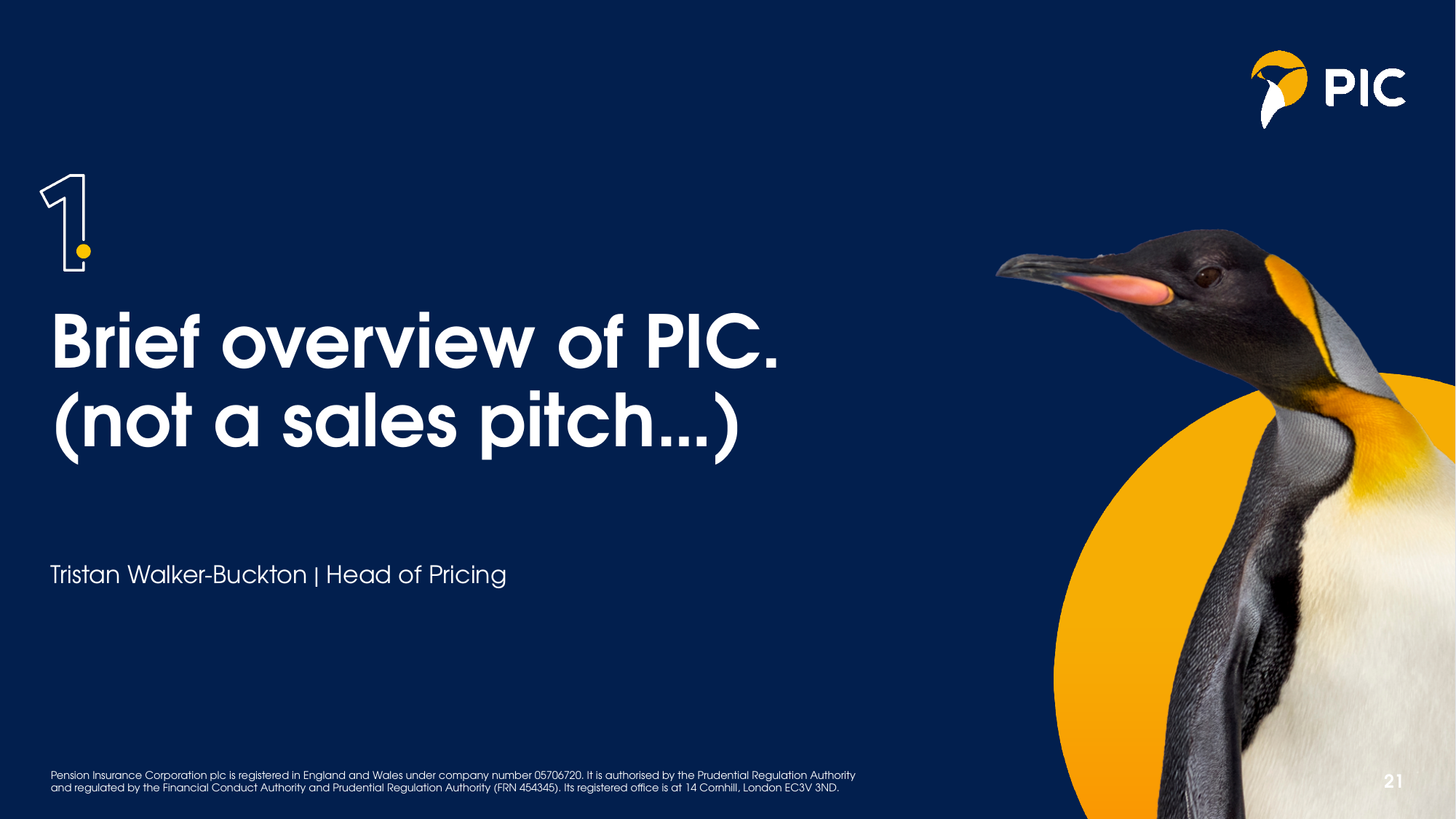

# Brief overview of PIC. (not a sales pitch…)
Tristan Walker-Buckton | Head of Pricing